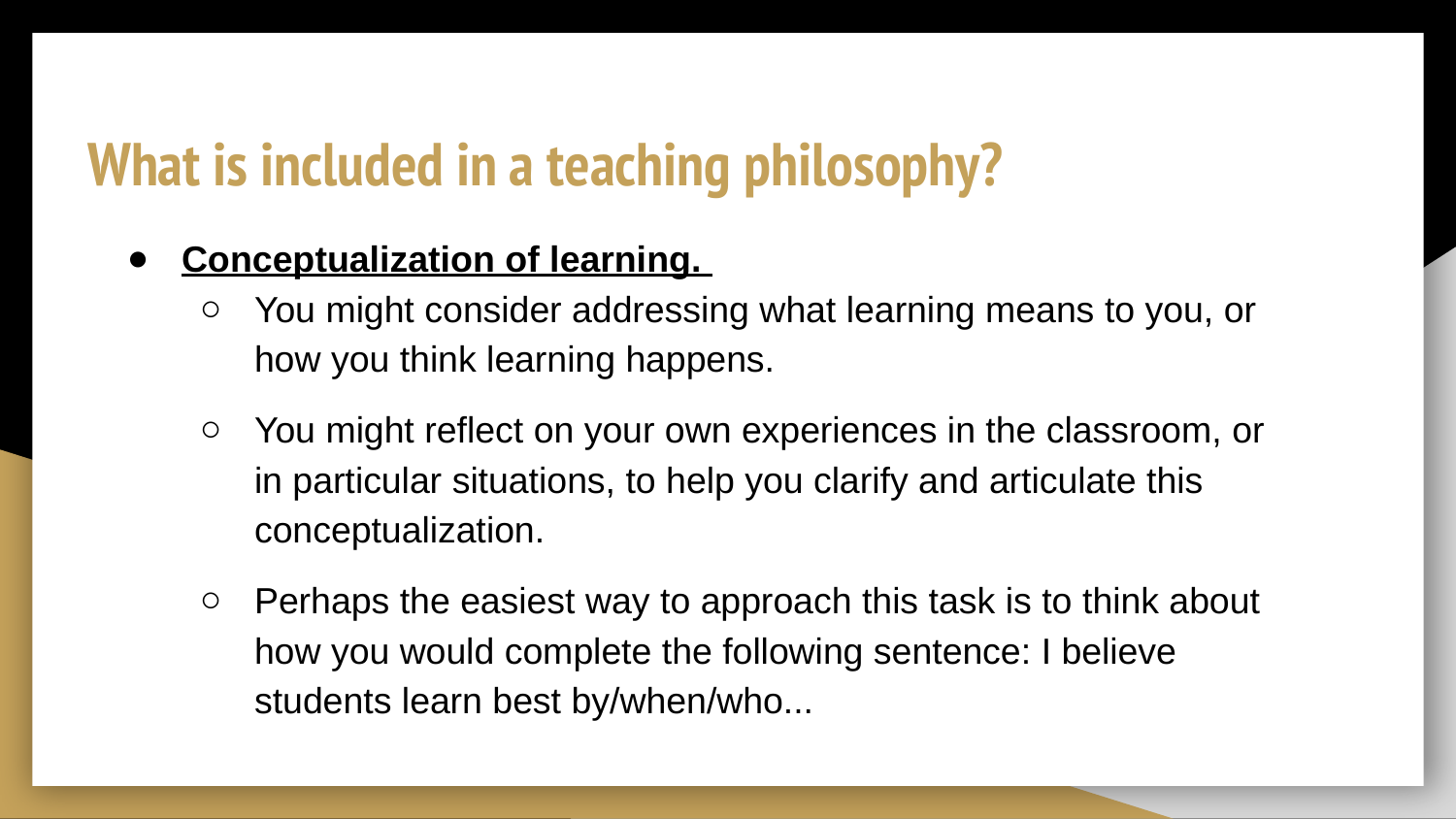

# What is included in a teaching philosophy?

Conceptualization of learning.
You might consider addressing what learning means to you, or how you think learning happens.
You might reflect on your own experiences in the classroom, or in particular situations, to help you clarify and articulate this conceptualization.
Perhaps the easiest way to approach this task is to think about how you would complete the following sentence: I believe students learn best by/when/who...